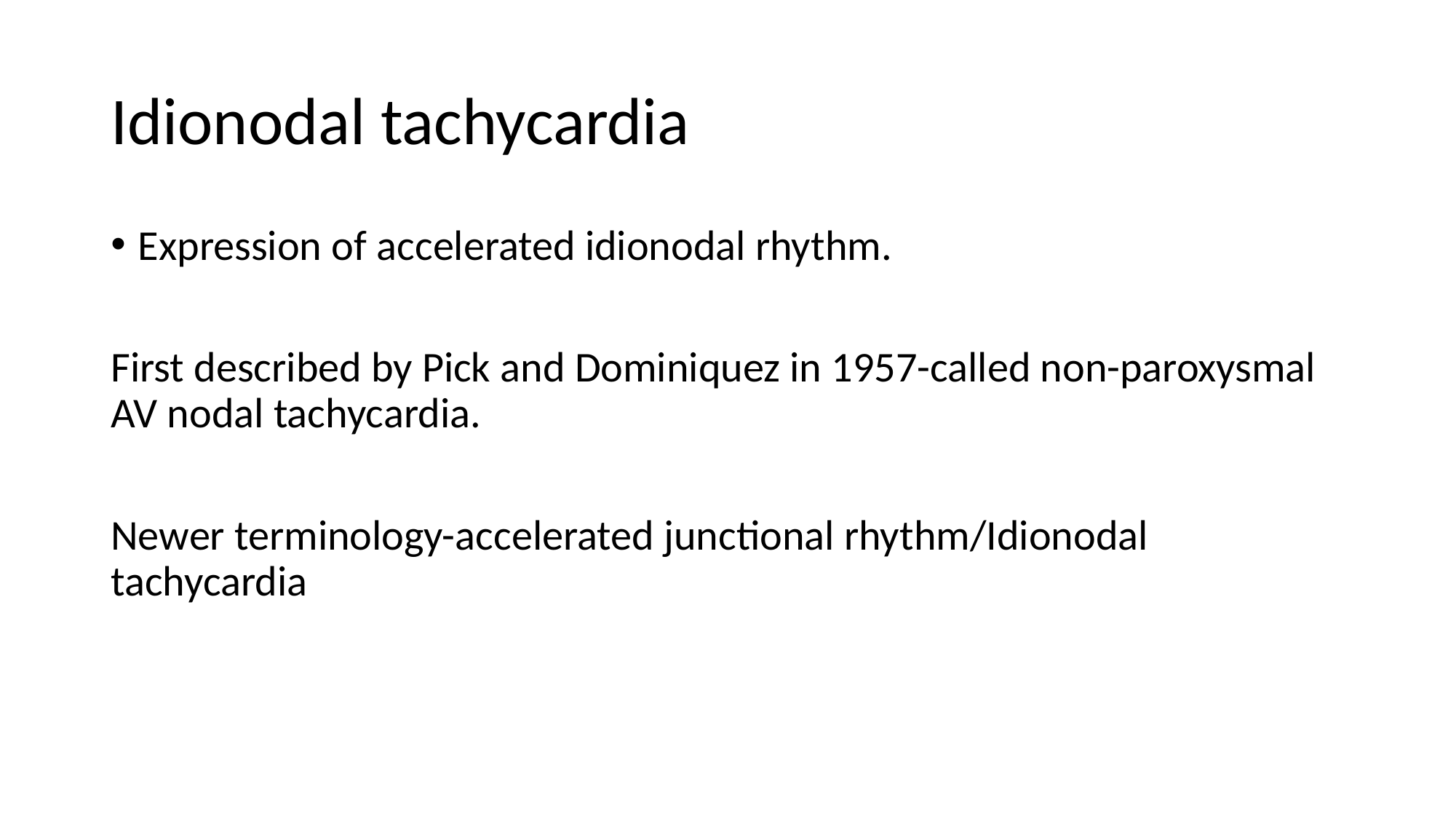

# Idionodal tachycardia
Expression of accelerated idionodal rhythm.

First described by Pick and Dominiquez in 1957-called non-paroxysmal AV nodal tachycardia.

Newer terminology-accelerated junctional rhythm/Idionodal tachycardia